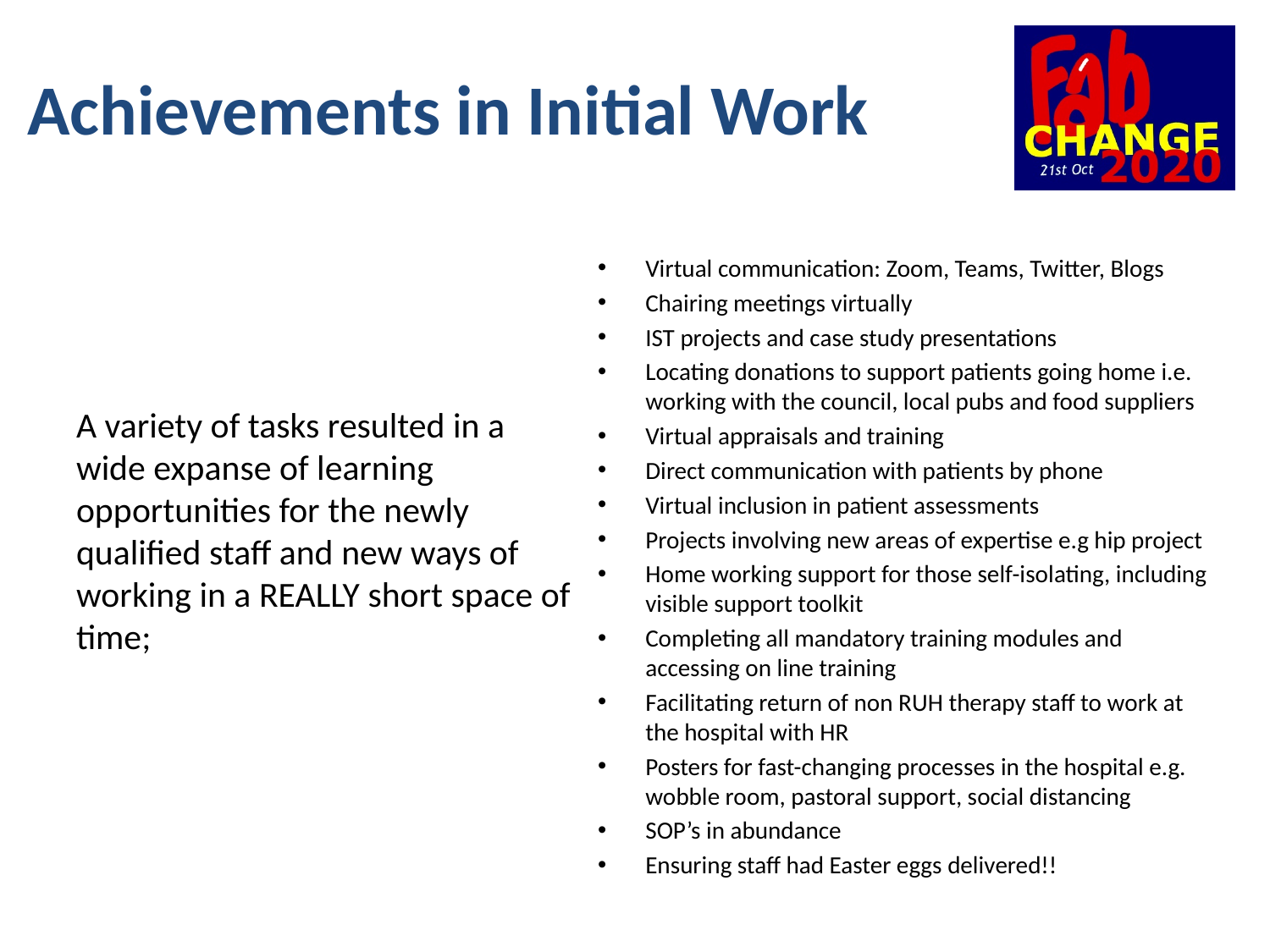

Achievements in Initial Work
Virtual communication: Zoom, Teams, Twitter, Blogs
Chairing meetings virtually
IST projects and case study presentations
Locating donations to support patients going home i.e. working with the council, local pubs and food suppliers
Virtual appraisals and training
Direct communication with patients by phone
Virtual inclusion in patient assessments
Projects involving new areas of expertise e.g hip project
Home working support for those self-isolating, including visible support toolkit
Completing all mandatory training modules and accessing on line training
Facilitating return of non RUH therapy staff to work at the hospital with HR
Posters for fast-changing processes in the hospital e.g. wobble room, pastoral support, social distancing
SOP’s in abundance
Ensuring staff had Easter eggs delivered!!

A variety of tasks resulted in a wide expanse of learning opportunities for the newly qualified staff and new ways of working in a REALLY short space of time;